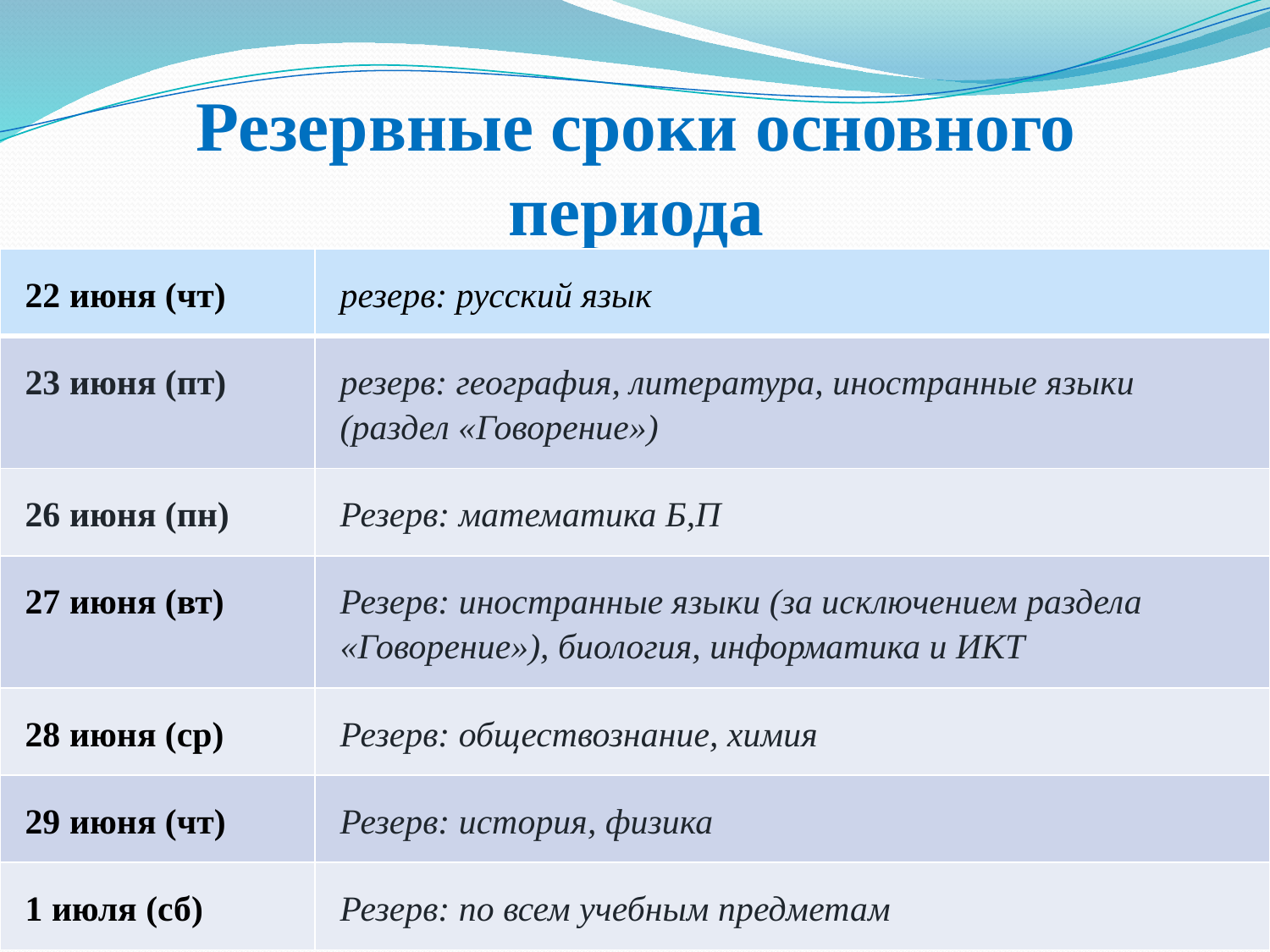

# Резервные сроки основного периода
| 22 июня (чт) | резерв: русский язык |
| --- | --- |
| 23 июня (пт) | резерв: география, литература, иностранные языки (раздел «Говорение») |
| 26 июня (пн) | Резерв: математика Б,П |
| 27 июня (вт) | Резерв: иностранные языки (за исключением раздела «Говорение»), биология, информатика и ИКТ |
| 28 июня (ср) | Резерв: обществознание, химия |
| 29 июня (чт) | Резерв: история, физика |
| 1 июля (сб) | Резерв: по всем учебным предметам |